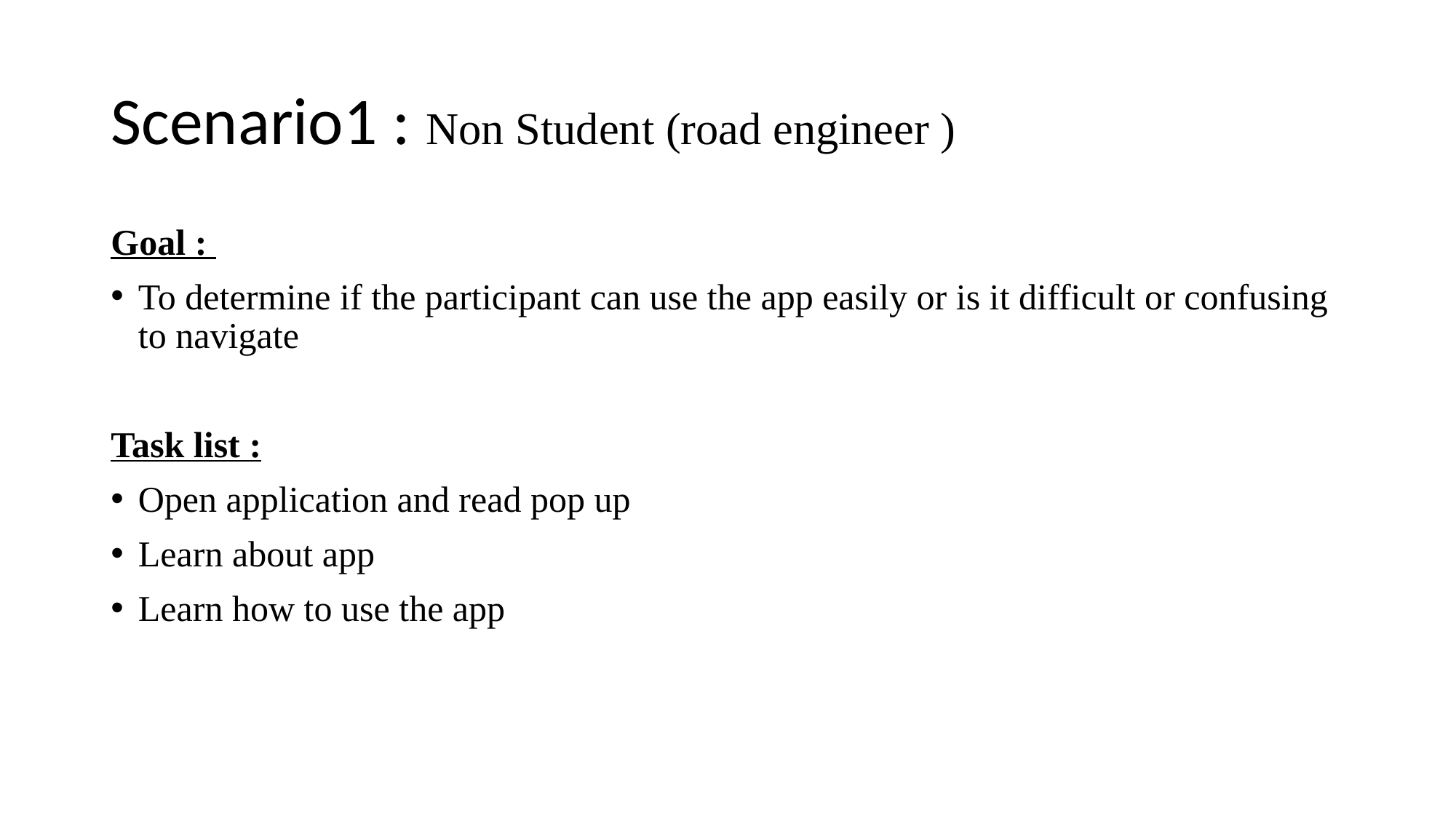

# Scenario1 : Non Student (road engineer )
Goal :
To determine if the participant can use the app easily or is it difficult or confusing to navigate

Task list :
Open application and read pop up
Learn about app
Learn how to use the app